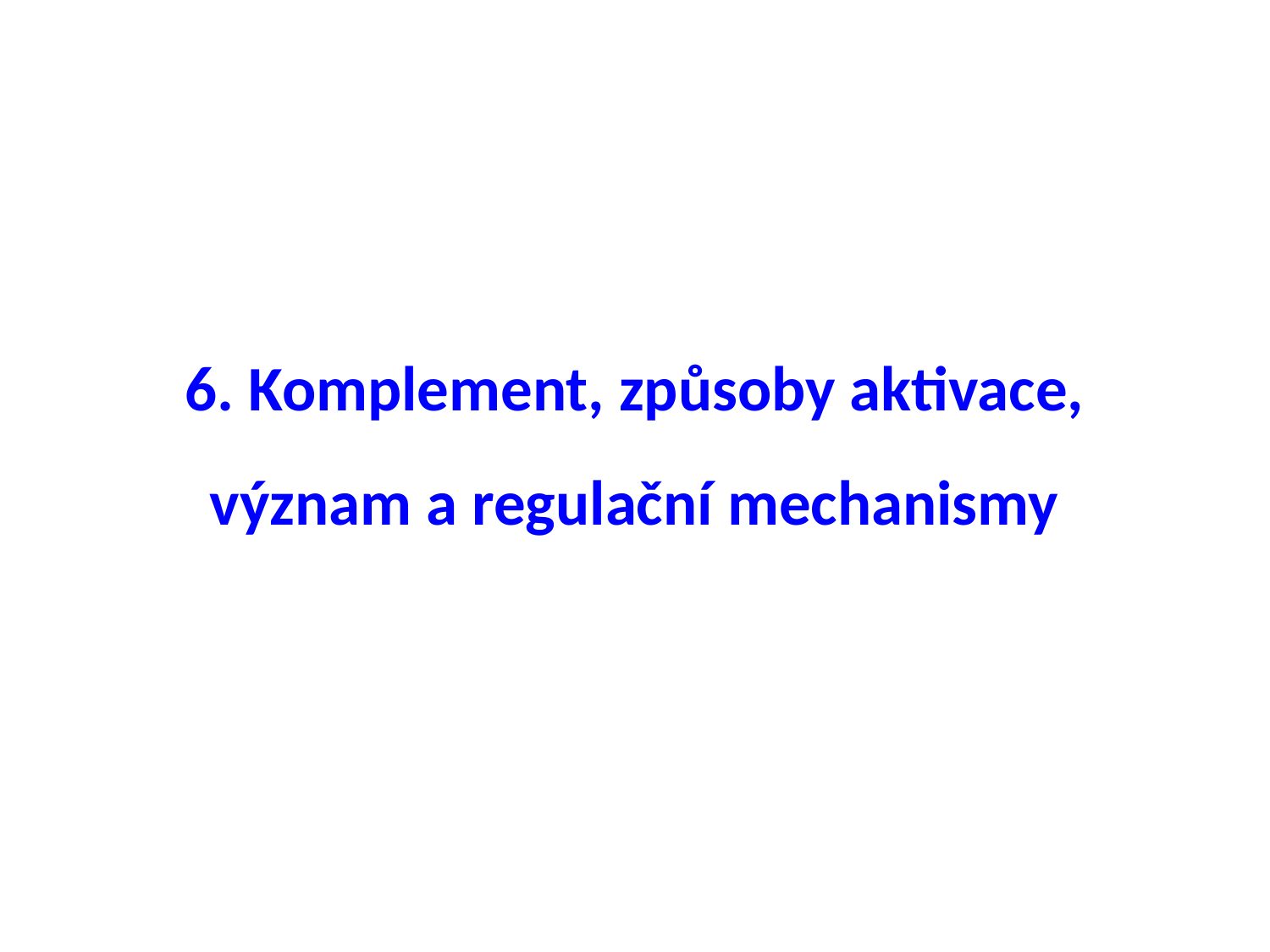

6. Komplement, způsoby aktivace, význam a regulační mechanismy